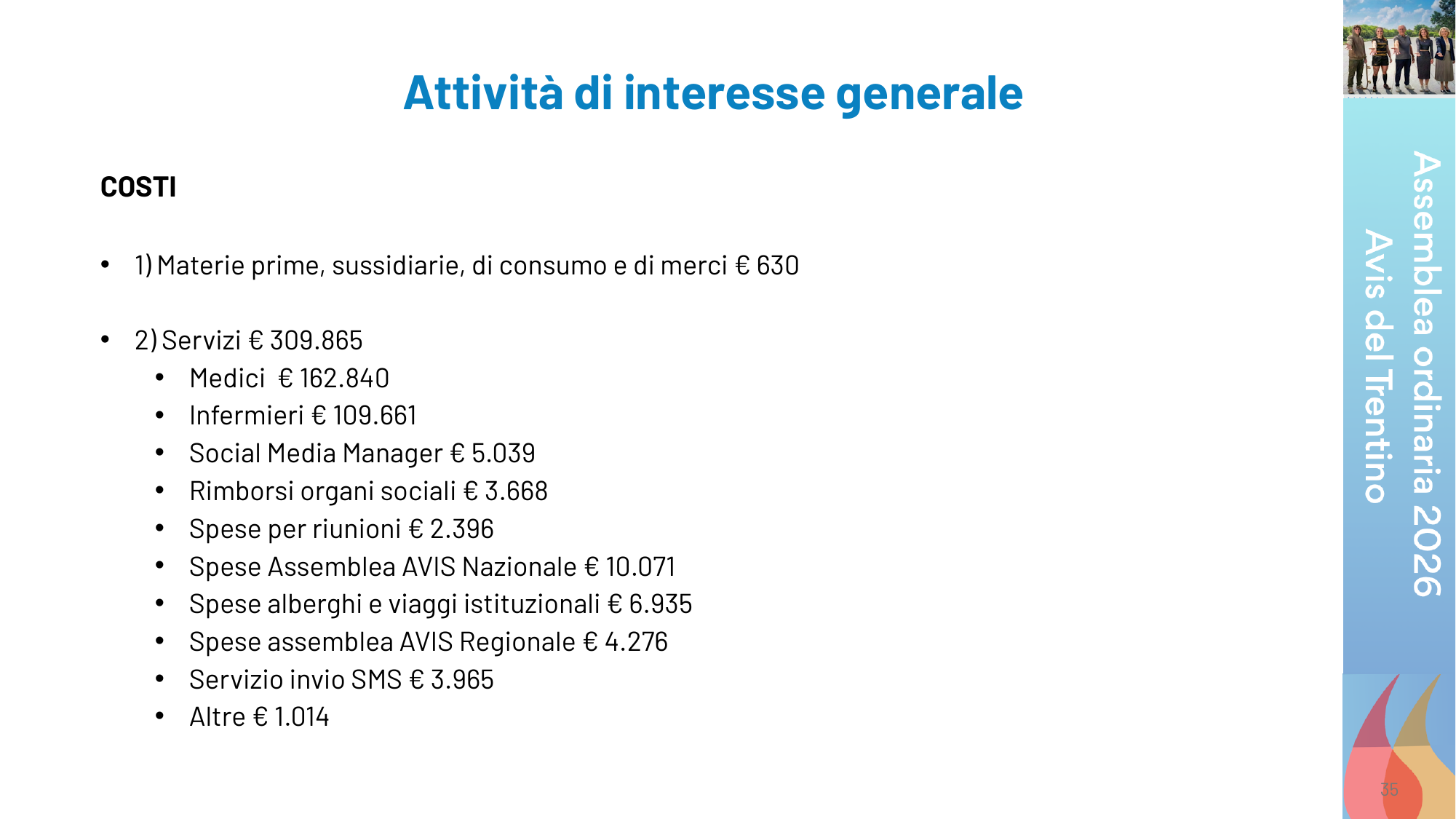

Attività di interesse generale
COSTI

1) Materie prime, sussidiarie, di consumo e di merci € 630

2) Servizi € 309.865
Medici  € 162.840
Infermieri € 109.661
Social Media Manager € 5.039
Rimborsi organi sociali € 3.668
Spese per riunioni € 2.396
Spese Assemblea AVIS Nazionale € 10.071
Spese alberghi e viaggi istituzionali € 6.935
Spese assemblea AVIS Regionale € 4.276
Servizio invio SMS € 3.965
Altre € 1.014

35